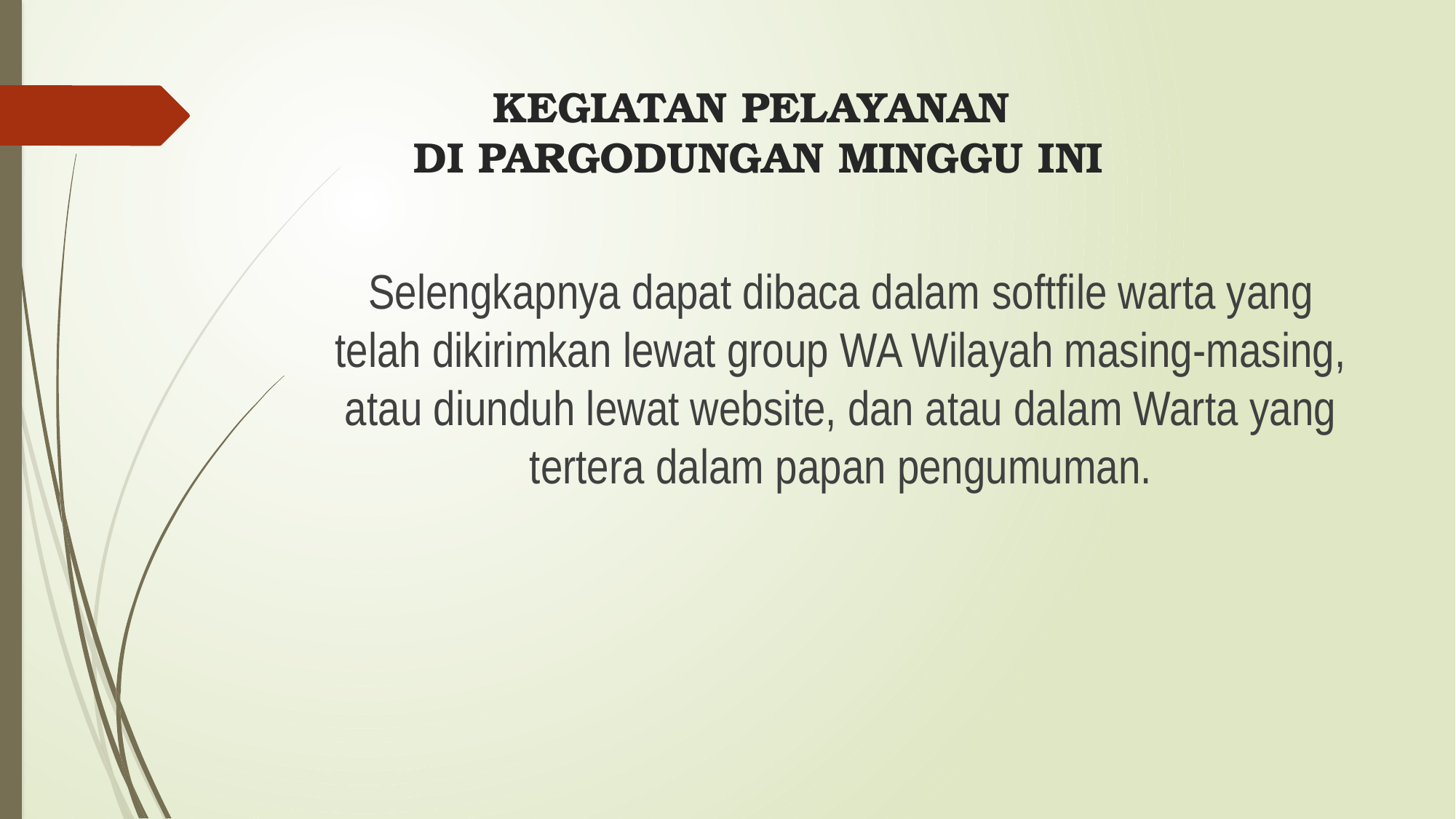

# KEGIATAN PELAYANAN DI PARGODUNGAN MINGGU INI
Selengkapnya dapat dibaca dalam softfile warta yang telah dikirimkan lewat group WA Wilayah masing-masing, atau diunduh lewat website, dan atau dalam Warta yang tertera dalam papan pengumuman.